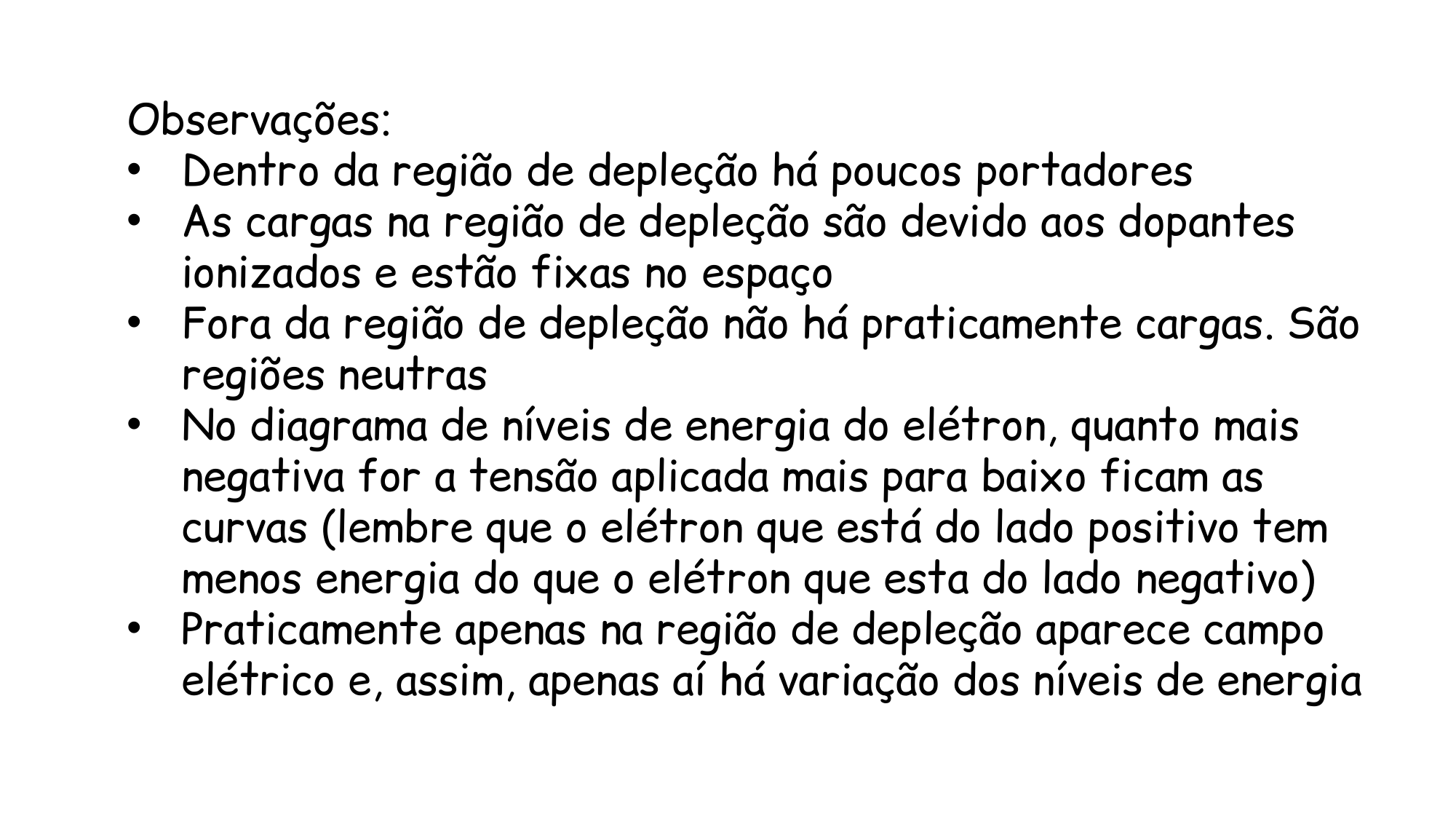

Observações:
Dentro da região de depleção há poucos portadores
As cargas na região de depleção são devido aos dopantes ionizados e estão fixas no espaço
Fora da região de depleção não há praticamente cargas. São regiões neutras
No diagrama de níveis de energia do elétron, quanto mais negativa for a tensão aplicada mais para baixo ficam as curvas (lembre que o elétron que está do lado positivo tem menos energia do que o elétron que esta do lado negativo)
Praticamente apenas na região de depleção aparece campo elétrico e, assim, apenas aí há variação dos níveis de energia
97